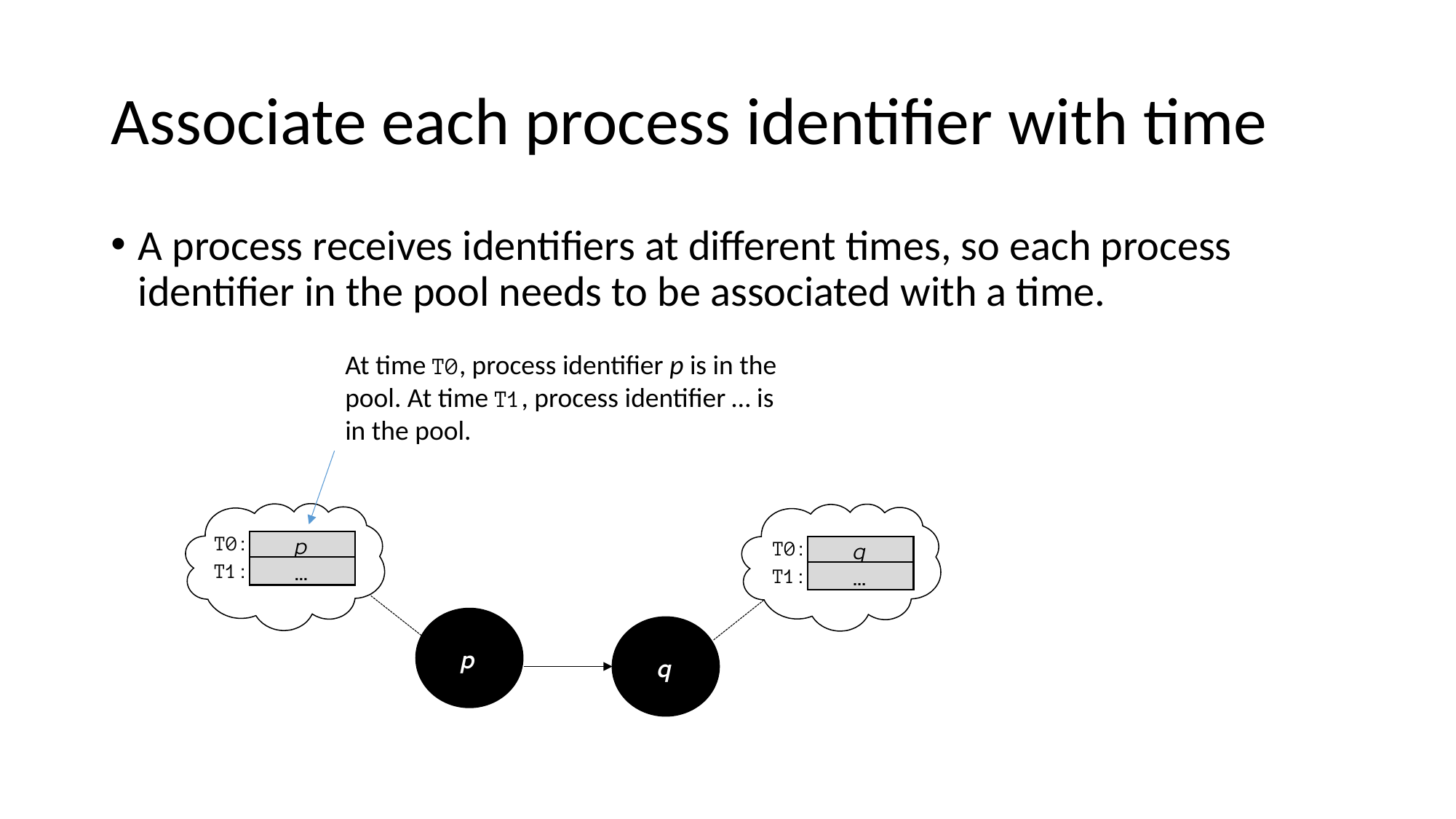

# Associate each process identifier with time
A process receives identifiers at different times, so each process identifier in the pool needs to be associated with a time.
At time T0, process identifier p is in the pool. At time T1, process identifier … is in the pool.

T0:
T0:
p
q
T1:
T1:
…
…
p
q